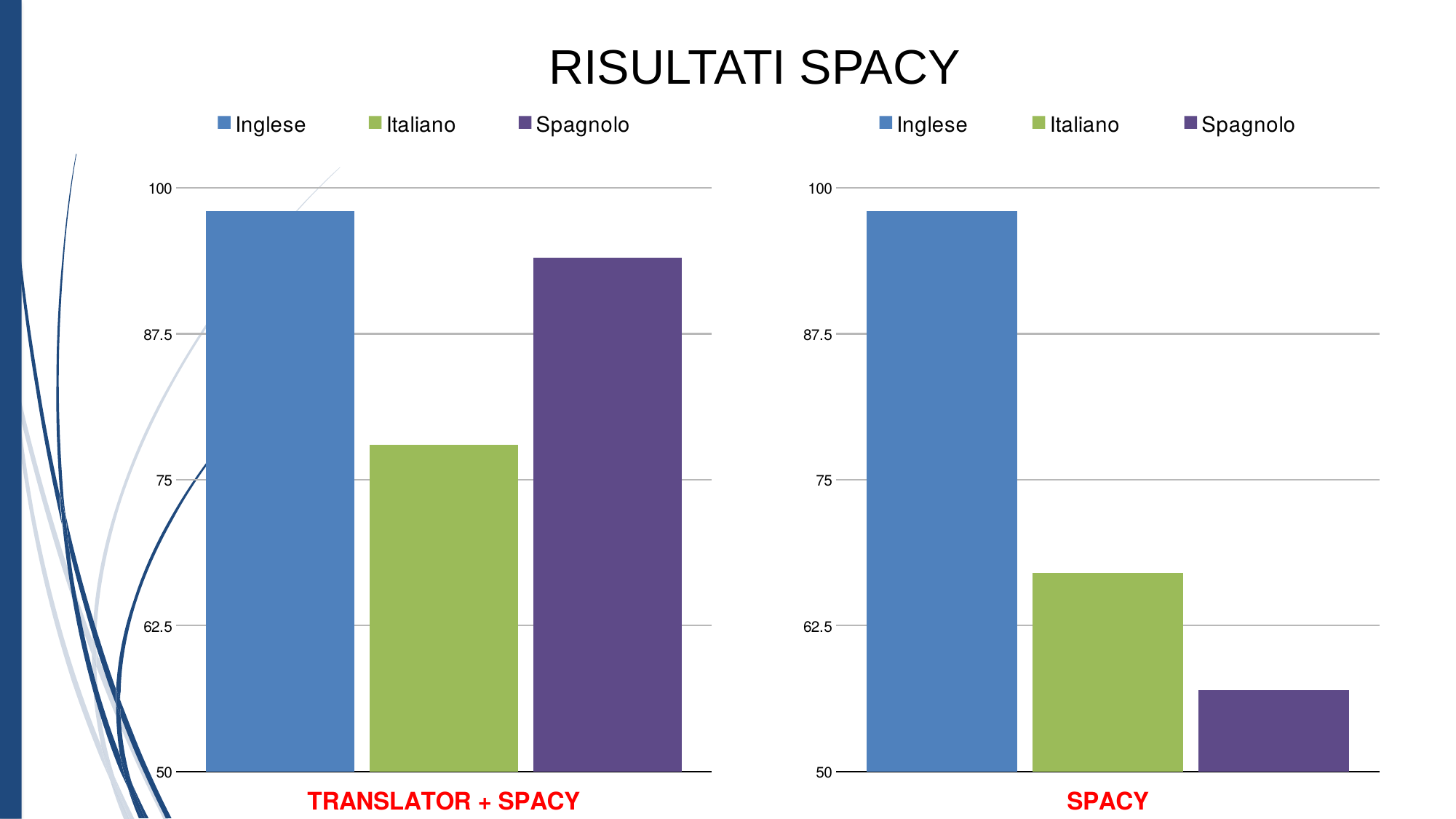

# RISULTATI SPACY

### Chart

| Category | Inglese | Italiano | Spagnolo |
|---|---|---|---|
| TRANSLATOR + SPACY | 98.0 | 78.0 | 94.0 |

### Chart

| Category | Inglese | Italiano | Spagnolo |
|---|---|---|---|
| SPACY | 98.0 | 67.0 | 57.0 |